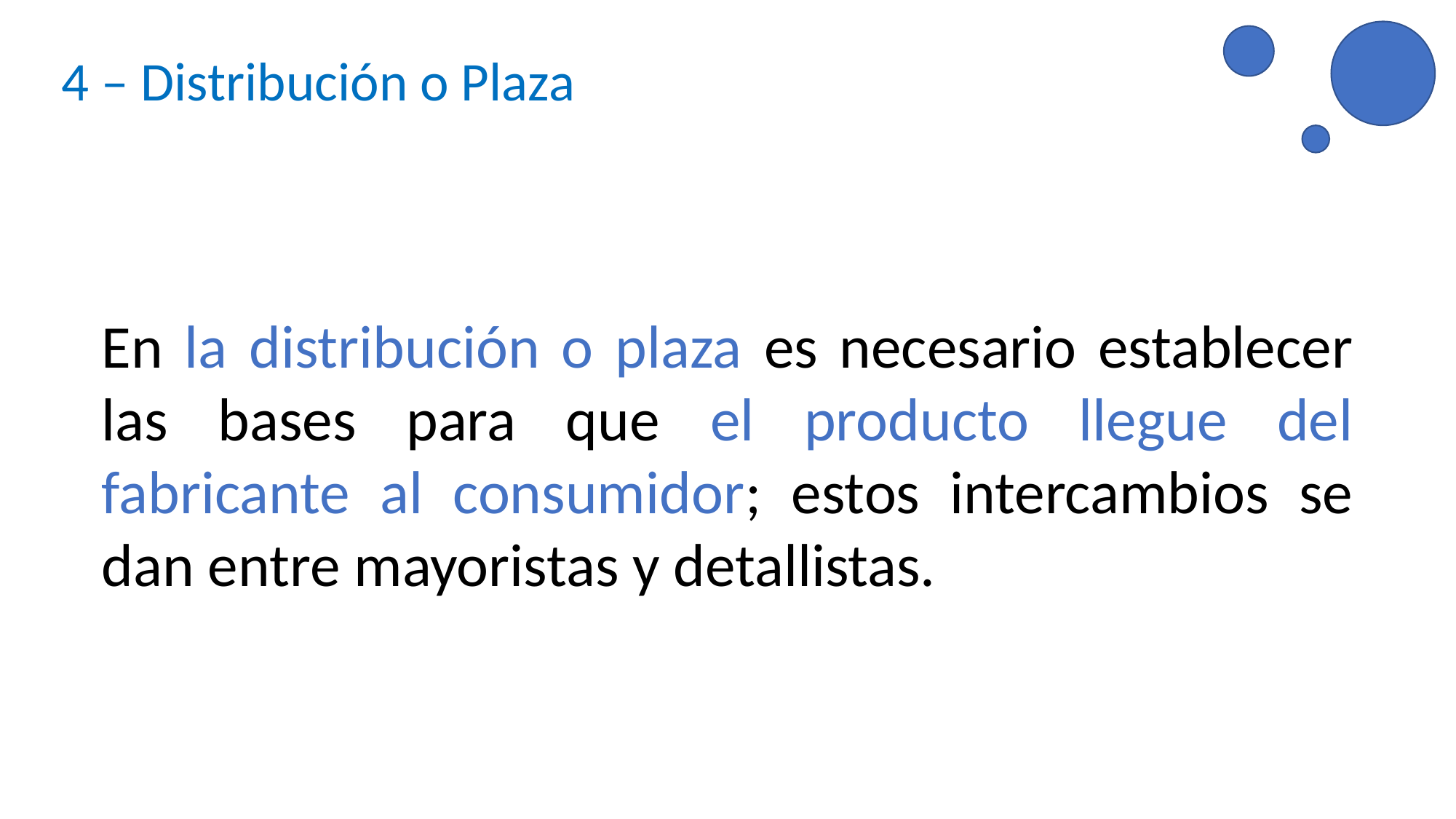

4 – Distribución o Plaza

En la distribución o plaza es necesario establecer las bases para que el producto llegue del fabricante al consumidor; estos intercambios se dan entre mayoristas y detallistas.